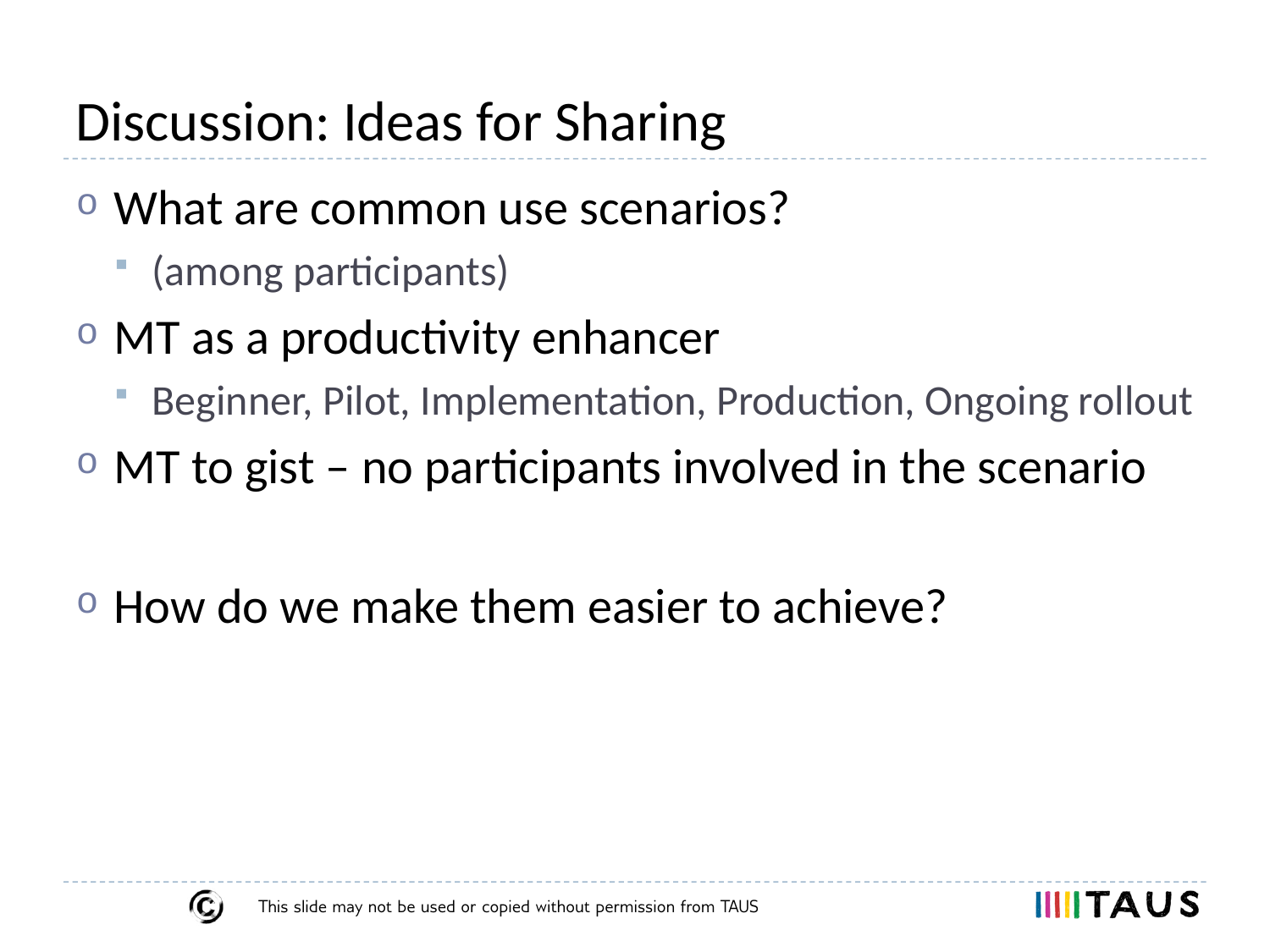

# Discussion: Ideas for Sharing
What are common use scenarios?
(among participants)
MT as a productivity enhancer
Beginner, Pilot, Implementation, Production, Ongoing rollout
MT to gist – no participants involved in the scenario

How do we make them easier to achieve?